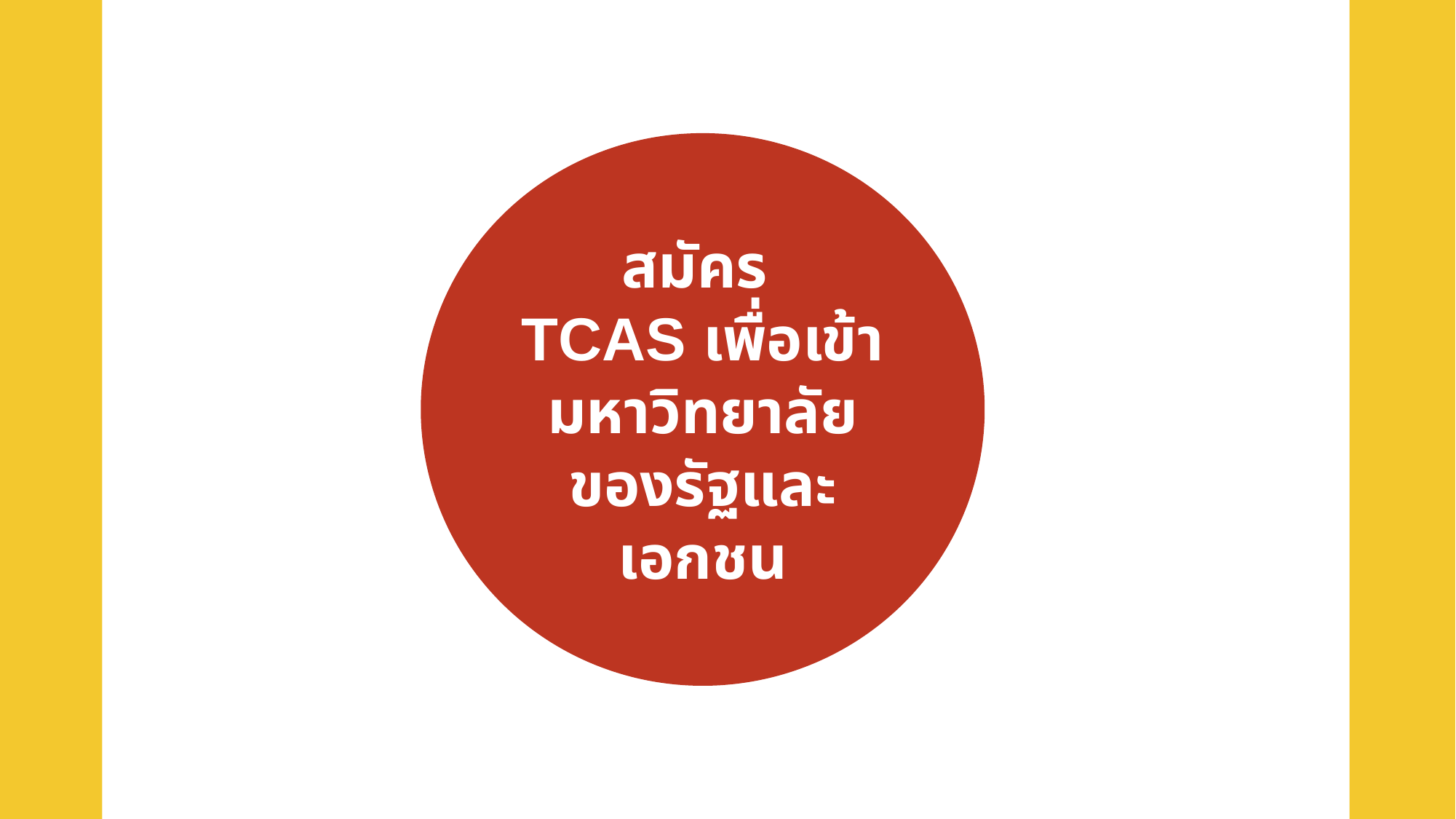

สมัคร
TCAS เพื่อเข้ามหาวิทยาลัยของรัฐและเอกชน